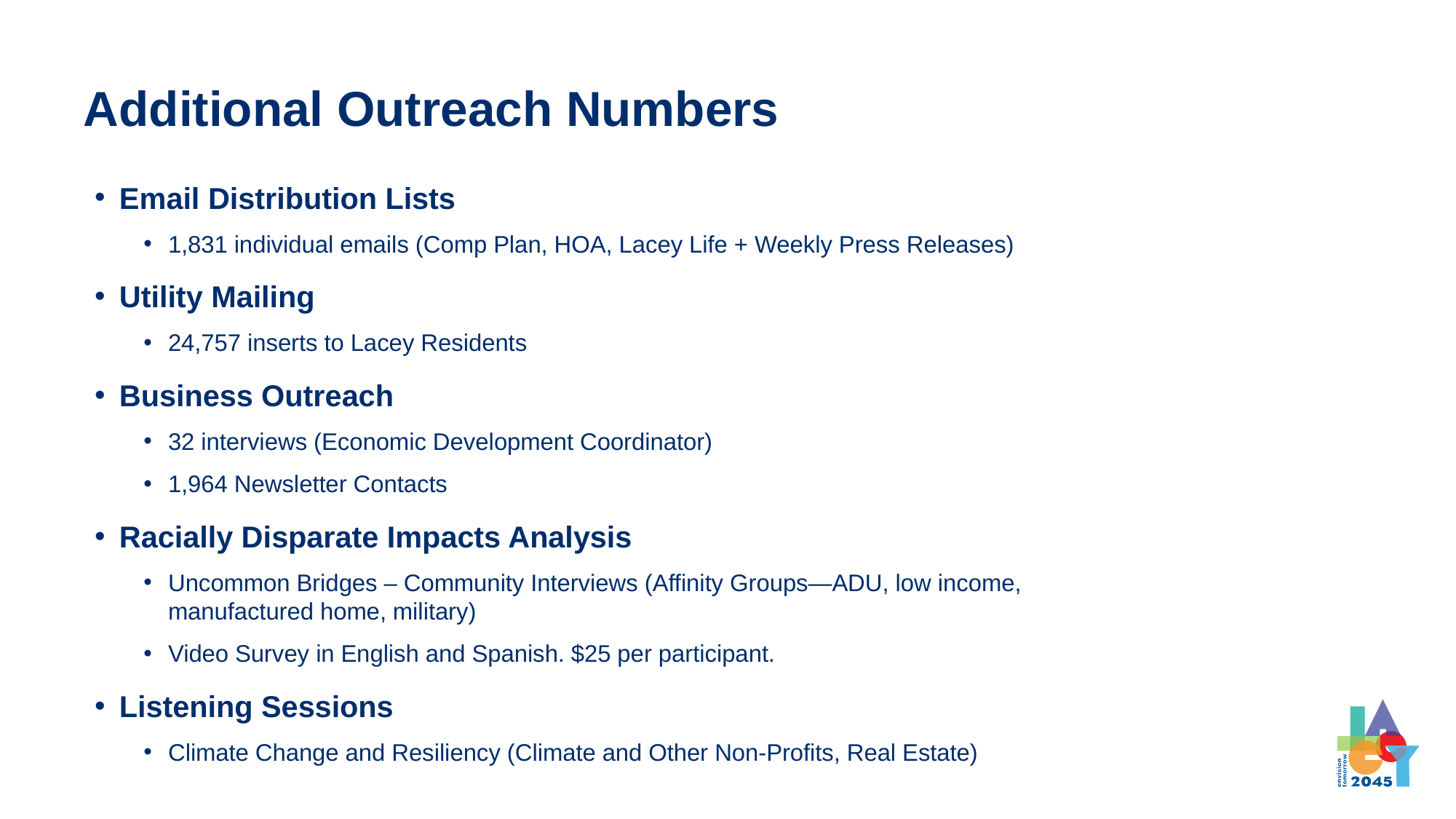

Additional Outreach Numbers
Email Distribution Lists
1,831 individual emails (Comp Plan, HOA, Lacey Life + Weekly Press Releases)
Utility Mailing
24,757 inserts to Lacey Residents
Business Outreach
32 interviews (Economic Development Coordinator)
1,964 Newsletter Contacts
Racially Disparate Impacts Analysis
Uncommon Bridges – Community Interviews (Affinity Groups—ADU, low income, manufactured home, military)
Video Survey in English and Spanish. $25 per participant.
Listening Sessions
Climate Change and Resiliency (Climate and Other Non-Profits, Real Estate)